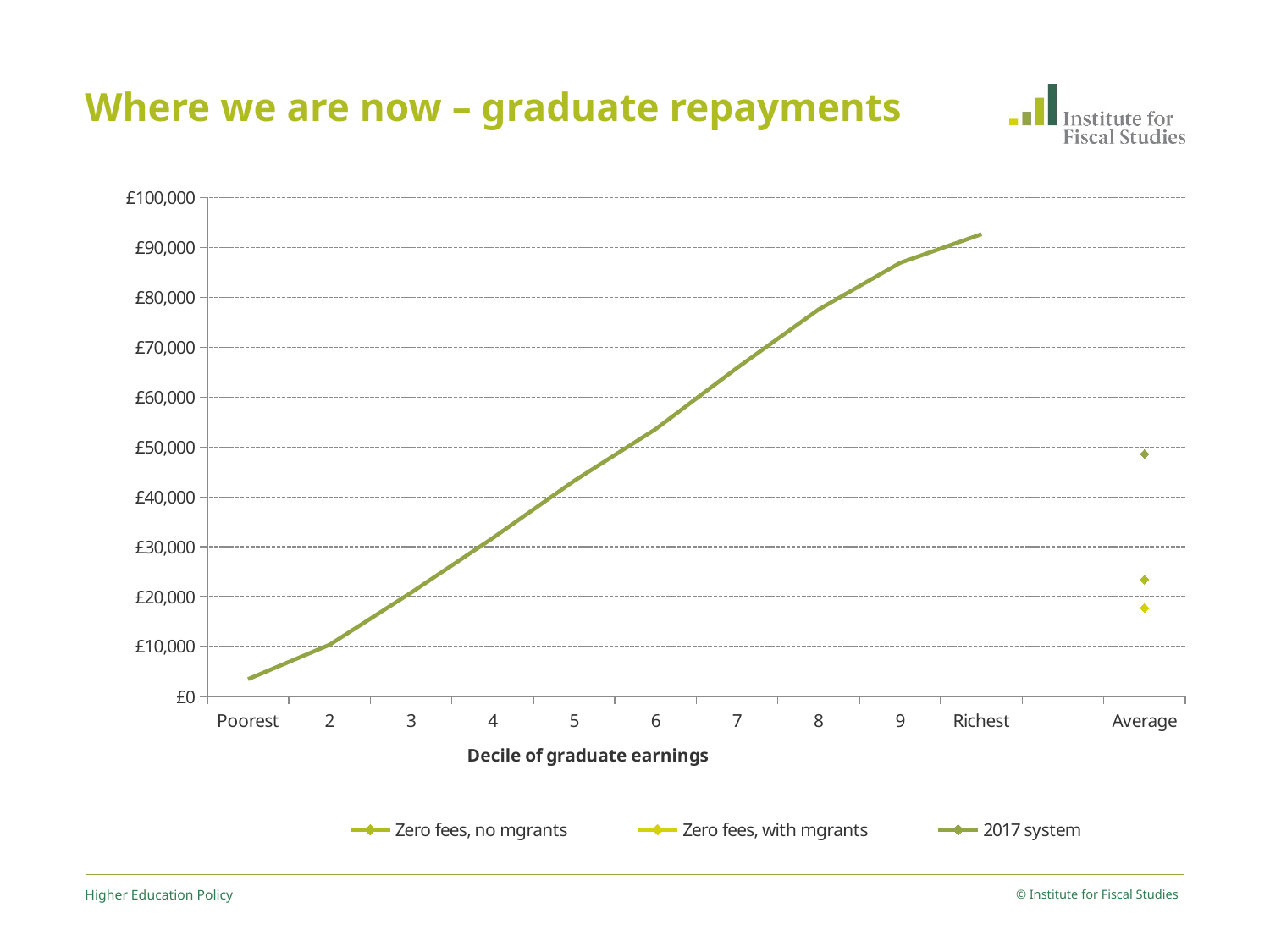

# Where we are now – graduate repayments

### Chart

| Category | RPI+0-3%a | Zero fees, no mgrants | Zero fees, with mgrants | 2017 system |
|---|---|---|---|---|
| Poorest | 3485.459 | None | None | None |
| 2 | 10377.65 | None | None | None |
| 3 | 20822.57 | None | None | None |
| 4 | 31740.38 | None | None | None |
| 5 | 43233.07 | None | None | None |
| 6 | 53587.11 | None | None | None |
| 7 | 65874.89 | None | None | None |
| 8 | 77578.09 | None | None | None |
| 9 | 86930.2 | None | None | None |
| Richest | 92689.35 | None | None | None |
|  | None | None | None | None |
| Average | None | 23435.38 | 17781.7 | 48628.53 |
Higher Education Policy
© Institute for Fiscal Studies